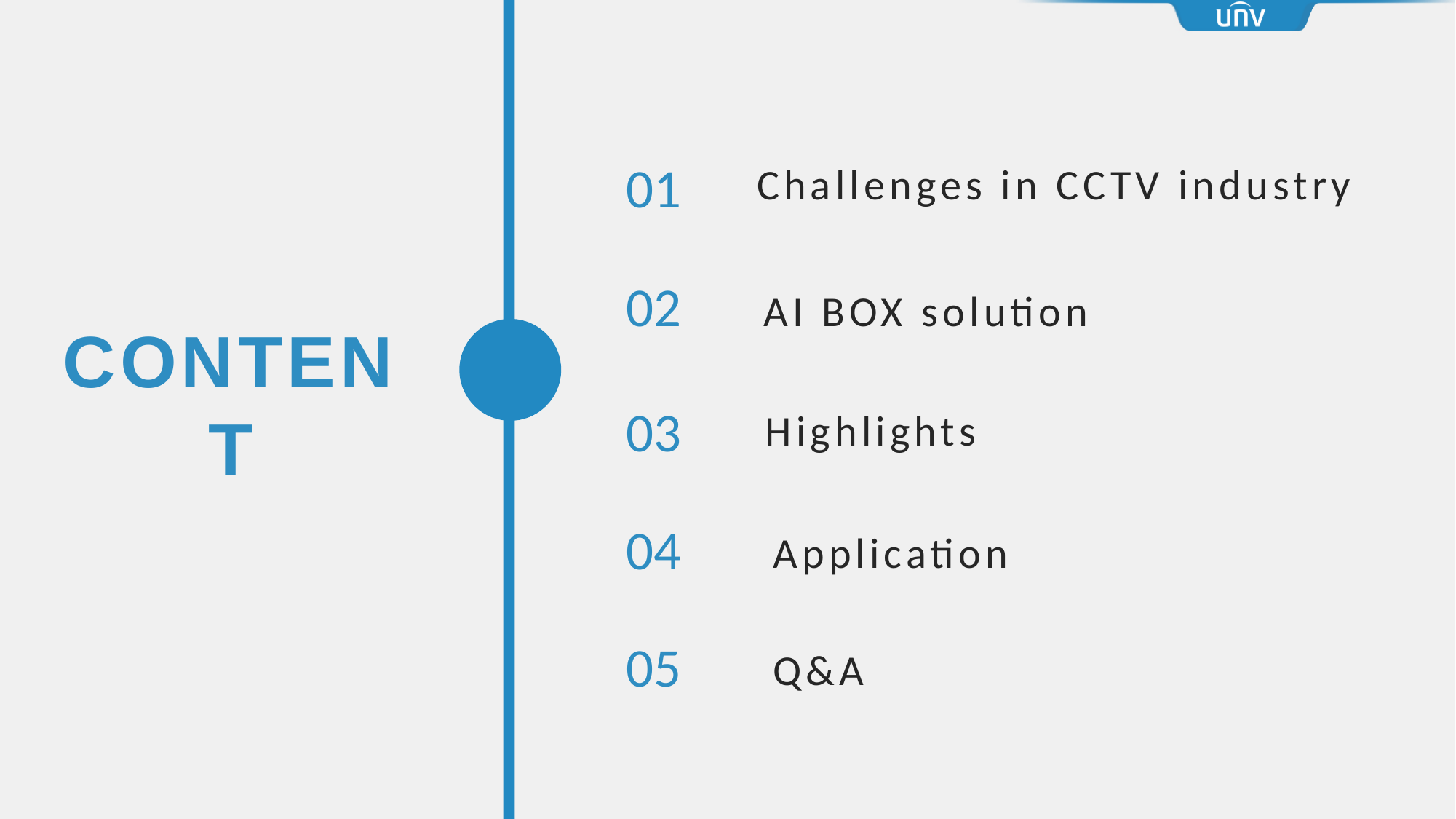

Challenges in CCTV industry
01
AI BOX solution
02
CONTENT

Highlights
03
Application
04
Q&A
05